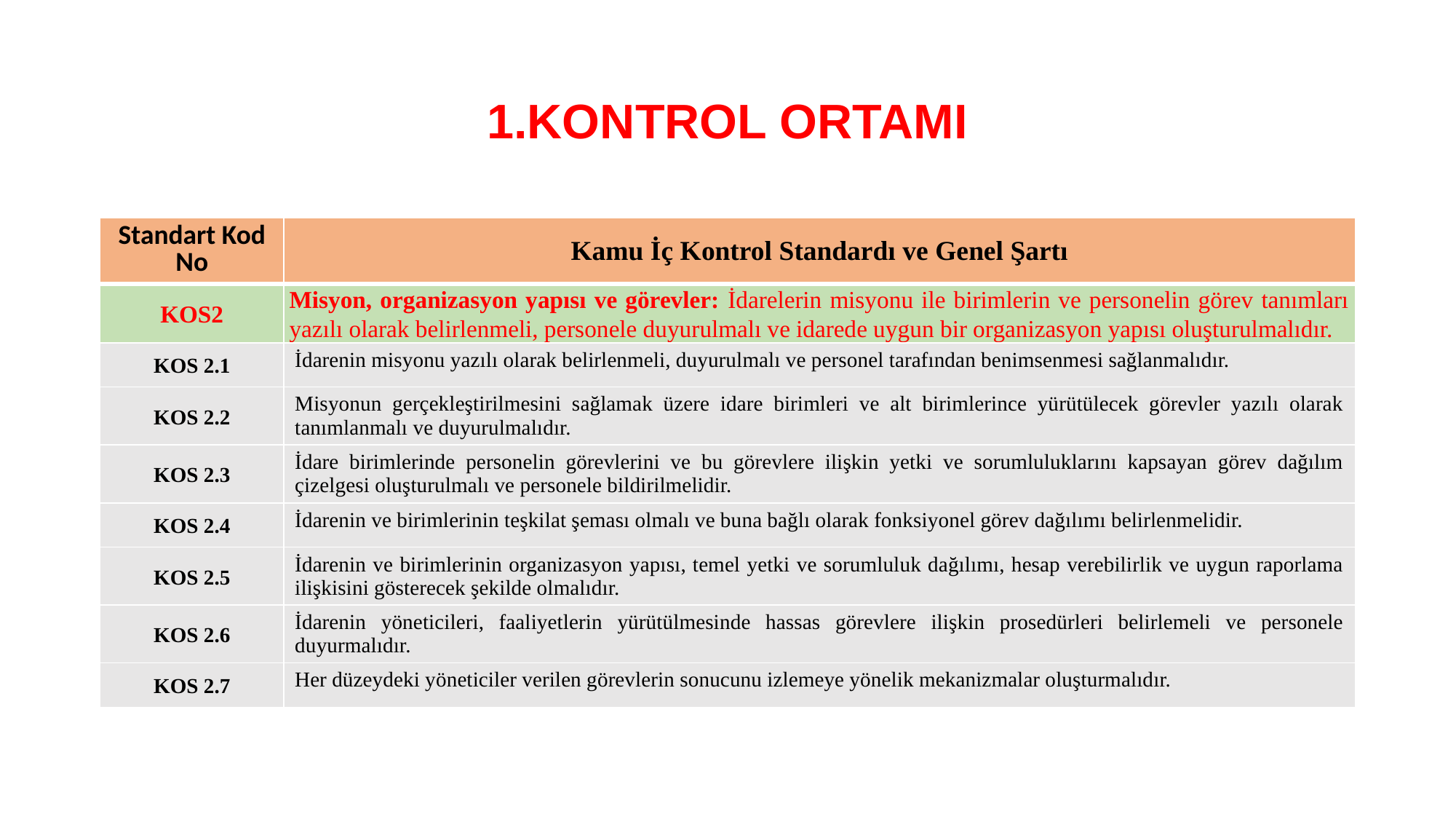

# 1.KONTROL ORTAMI
| Standart Kod No | Kamu İç Kontrol Standardı ve Genel Şartı |
| --- | --- |
| KOS2 | Misyon, organizasyon yapısı ve görevler: İdarelerin misyonu ile birimlerin ve personelin görev tanımları yazılı olarak belirlenmeli, personele duyurulmalı ve idarede uygun bir organizasyon yapısı oluşturulmalıdır. |
| KOS 2.1 | İdarenin misyonu yazılı olarak belirlenmeli, duyurulmalı ve personel tarafından benimsenmesi sağlanmalıdır. |
| KOS 2.2 | Misyonun gerçekleştirilmesini sağlamak üzere idare birimleri ve alt birimlerince yürütülecek görevler yazılı olarak tanımlanmalı ve duyurulmalıdır. |
| KOS 2.3 | İdare birimlerinde personelin görevlerini ve bu görevlere ilişkin yetki ve sorumluluklarını kapsayan görev dağılım çizelgesi oluşturulmalı ve personele bildirilmelidir. |
| KOS 2.4 | İdarenin ve birimlerinin teşkilat şeması olmalı ve buna bağlı olarak fonksiyonel görev dağılımı belirlenmelidir. |
| KOS 2.5 | İdarenin ve birimlerinin organizasyon yapısı, temel yetki ve sorumluluk dağılımı, hesap verebilirlik ve uygun raporlama ilişkisini gösterecek şekilde olmalıdır. |
| KOS 2.6 | İdarenin yöneticileri, faaliyetlerin yürütülmesinde hassas görevlere ilişkin prosedürleri belirlemeli ve personele duyurmalıdır. |
| KOS 2.7 | Her düzeydeki yöneticiler verilen görevlerin sonucunu izlemeye yönelik mekanizmalar oluşturmalıdır. |